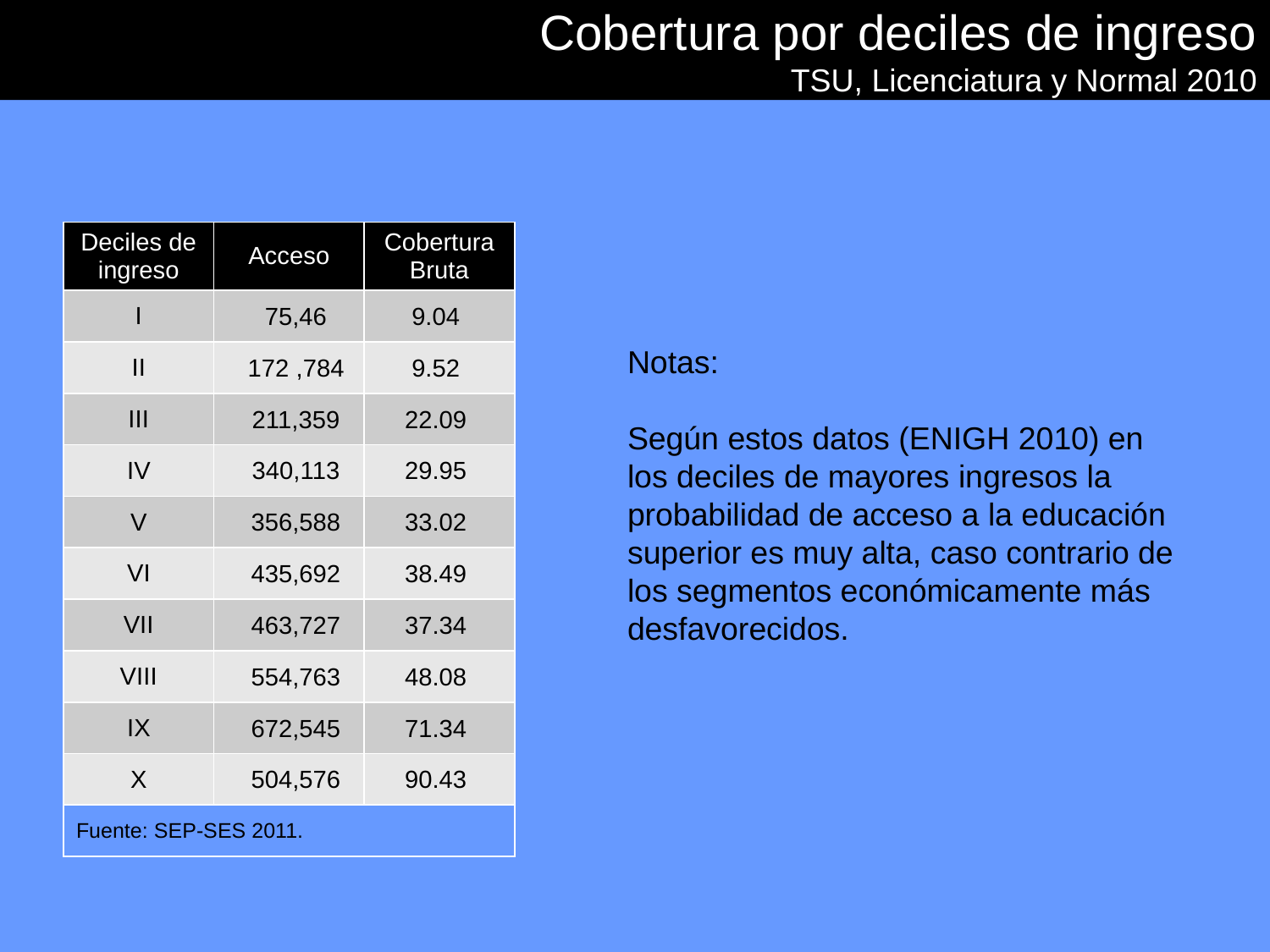

# Cobertura por deciles de ingreso TSU, Licenciatura y Normal 2010
| Deciles de ingreso | Acceso | CoberturaBruta |
| --- | --- | --- |
| I | 75,46 | 9.04 |
| II | 172 ,784 | 9.52 |
| III | 211,359 | 22.09 |
| IV | 340,113 | 29.95 |
| V | 356,588 | 33.02 |
| VI | 435,692 | 38.49 |
| VII | 463,727 | 37.34 |
| VIII | 554,763 | 48.08 |
| IX | 672,545 | 71.34 |
| X | 504,576 | 90.43 |
| Fuente: SEP-SES 2011. |  |  |
Notas:

Según estos datos (ENIGH 2010) en los deciles de mayores ingresos la probabilidad de acceso a la educación superior es muy alta, caso contrario de los segmentos económicamente más desfavorecidos.